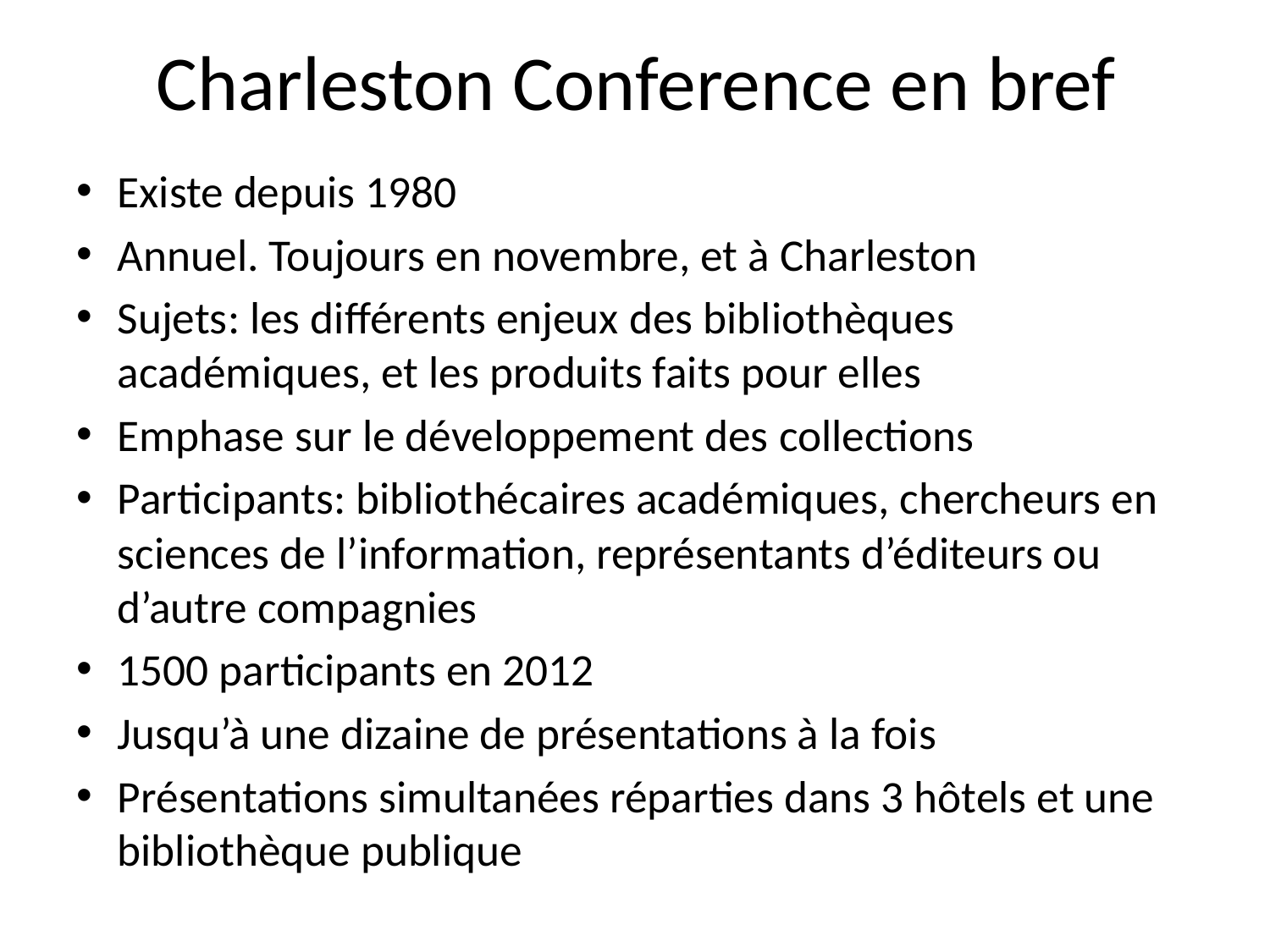

# Charleston Conference en bref
Existe depuis 1980
Annuel. Toujours en novembre, et à Charleston
Sujets: les différents enjeux des bibliothèques académiques, et les produits faits pour elles
Emphase sur le développement des collections
Participants: bibliothécaires académiques, chercheurs en sciences de l’information, représentants d’éditeurs ou d’autre compagnies
1500 participants en 2012
Jusqu’à une dizaine de présentations à la fois
Présentations simultanées réparties dans 3 hôtels et une bibliothèque publique